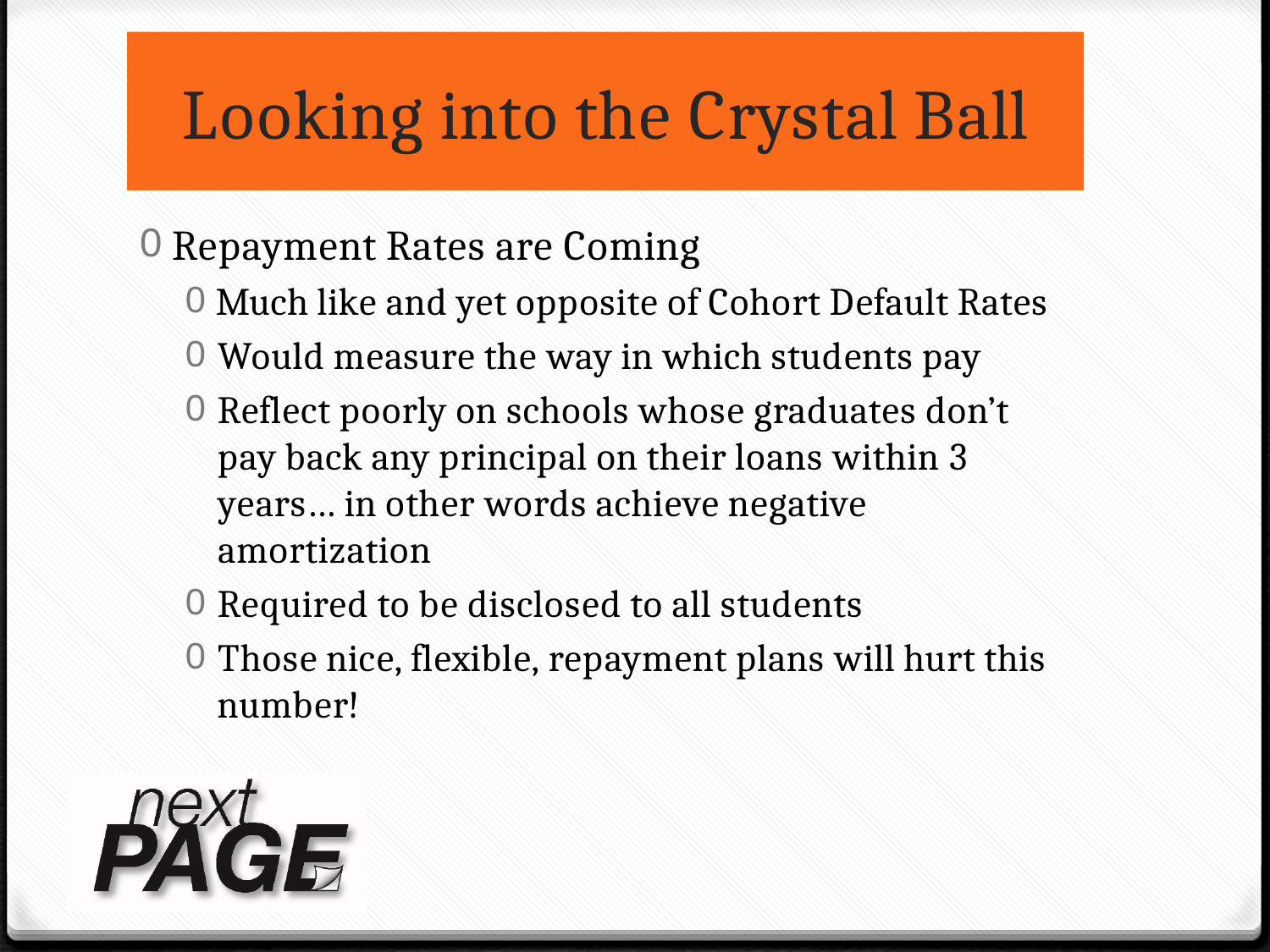

# Looking into the Crystal Ball
Repayment Rates are Coming
Much like and yet opposite of Cohort Default Rates
Would measure the way in which students pay
Reflect poorly on schools whose graduates don’t pay back any principal on their loans within 3 years… in other words achieve negative amortization
Required to be disclosed to all students
Those nice, flexible, repayment plans will hurt this number!